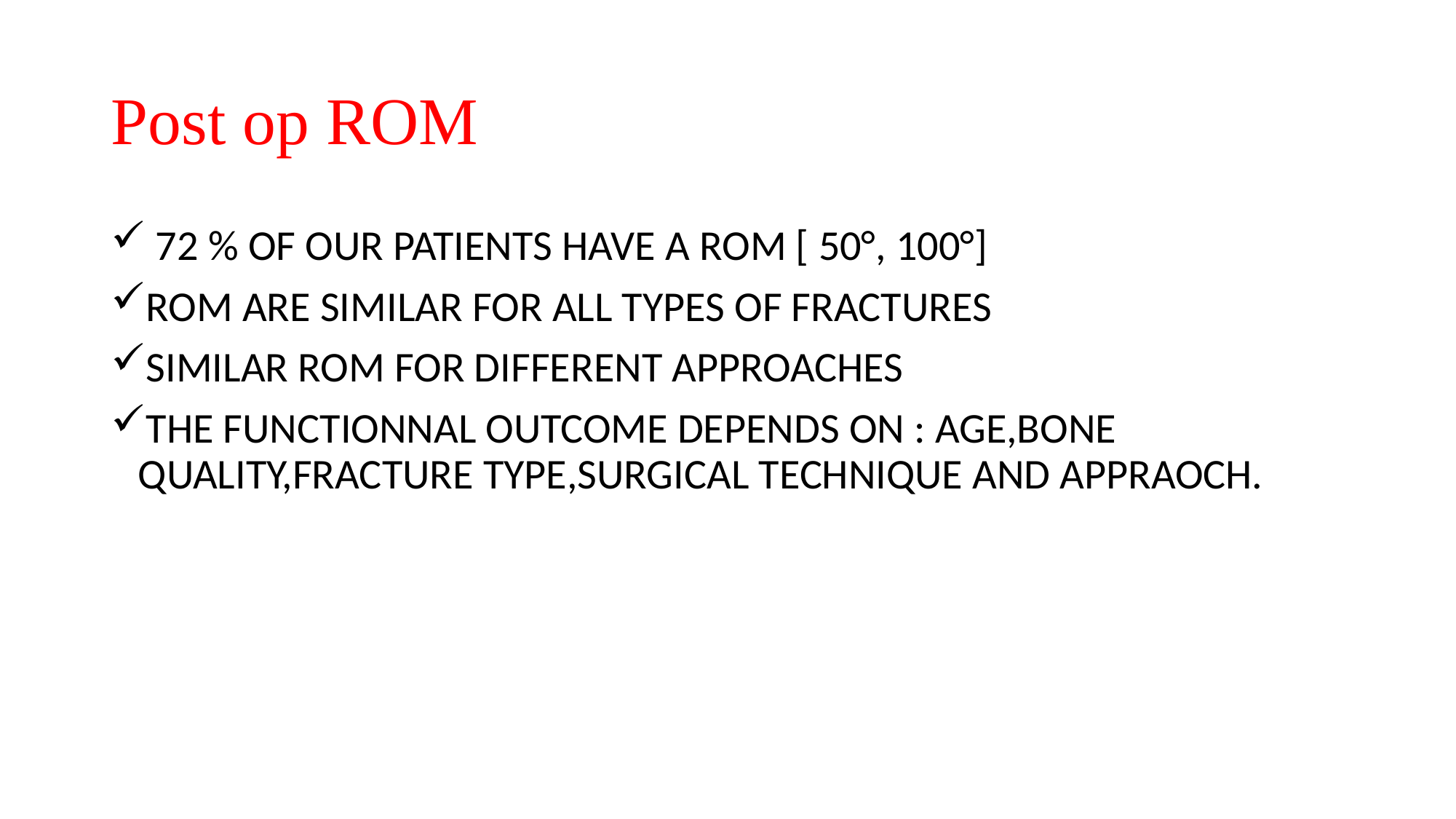

# Post op ROM
 72 % OF OUR PATIENTS HAVE A ROM [ 50°, 100°]
ROM ARE SIMILAR FOR ALL TYPES OF FRACTURES
SIMILAR ROM FOR DIFFERENT APPROACHES
THE FUNCTIONNAL OUTCOME DEPENDS ON : AGE,BONE QUALITY,FRACTURE TYPE,SURGICAL TECHNIQUE AND APPRAOCH.